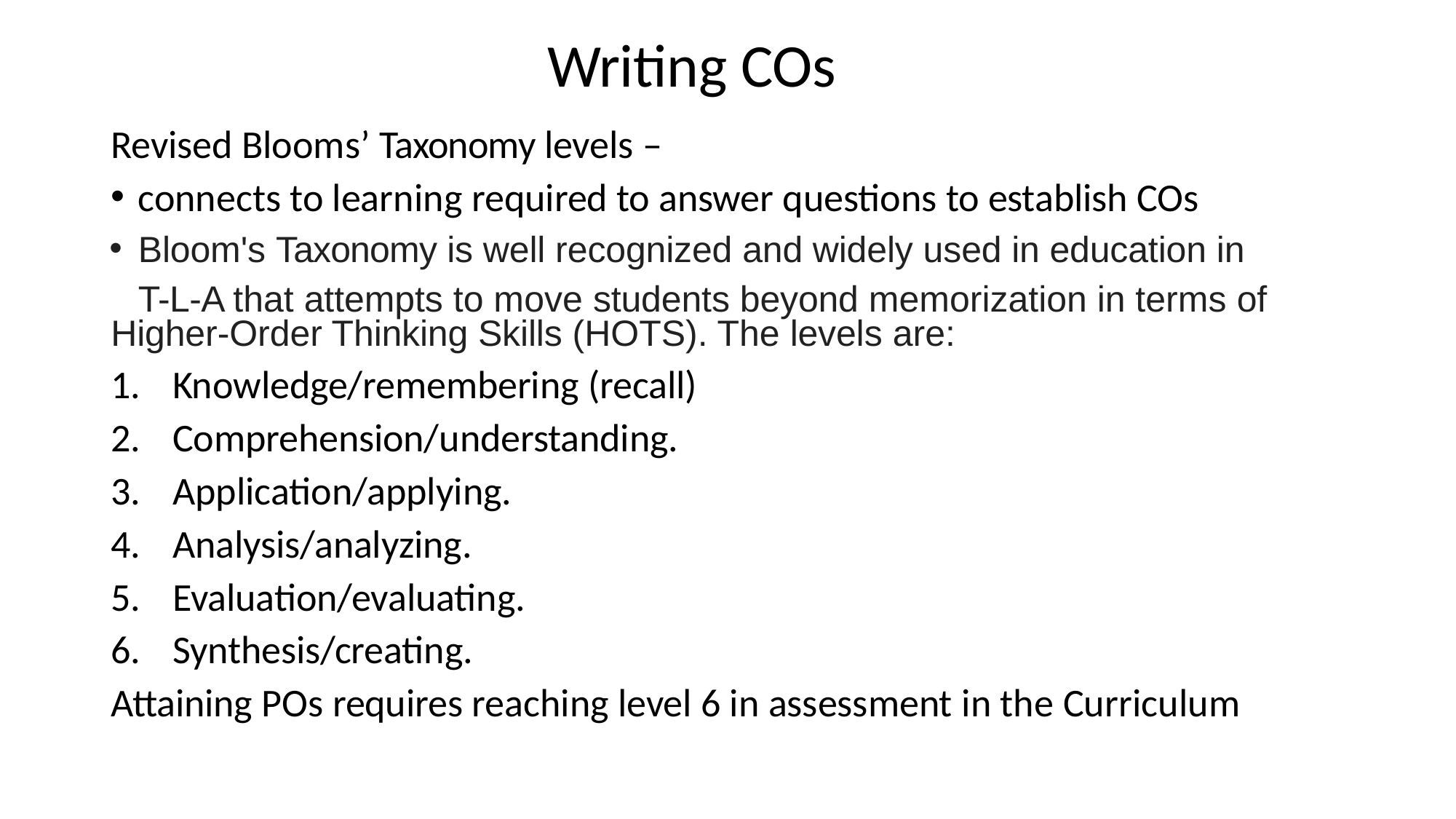

# Writing COs
Revised Blooms’ Taxonomy levels –
connects to learning required to answer questions to establish COs
Bloom's Taxonomy is well recognized and widely used in education in  T-L-A that attempts to move students beyond memorization in terms of
Higher-Order Thinking Skills (HOTS). The levels are:
Knowledge/remembering (recall)
Comprehension/understanding.
Application/applying.
Analysis/analyzing.
Evaluation/evaluating.
Synthesis/creating.
Attaining POs requires reaching level 6 in assessment in the Curriculum